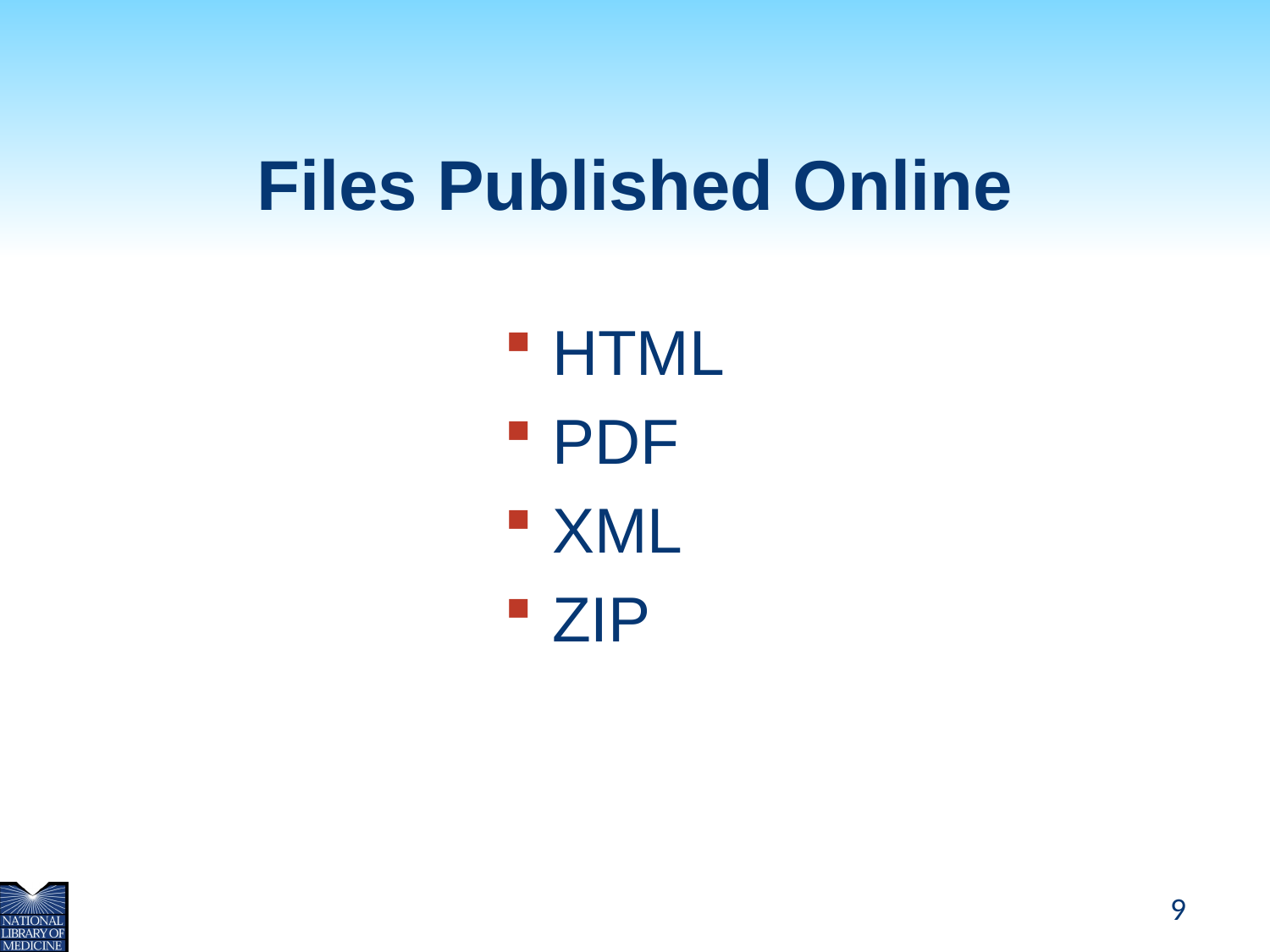

# Files Published Online
HTML
PDF
XML
ZIP